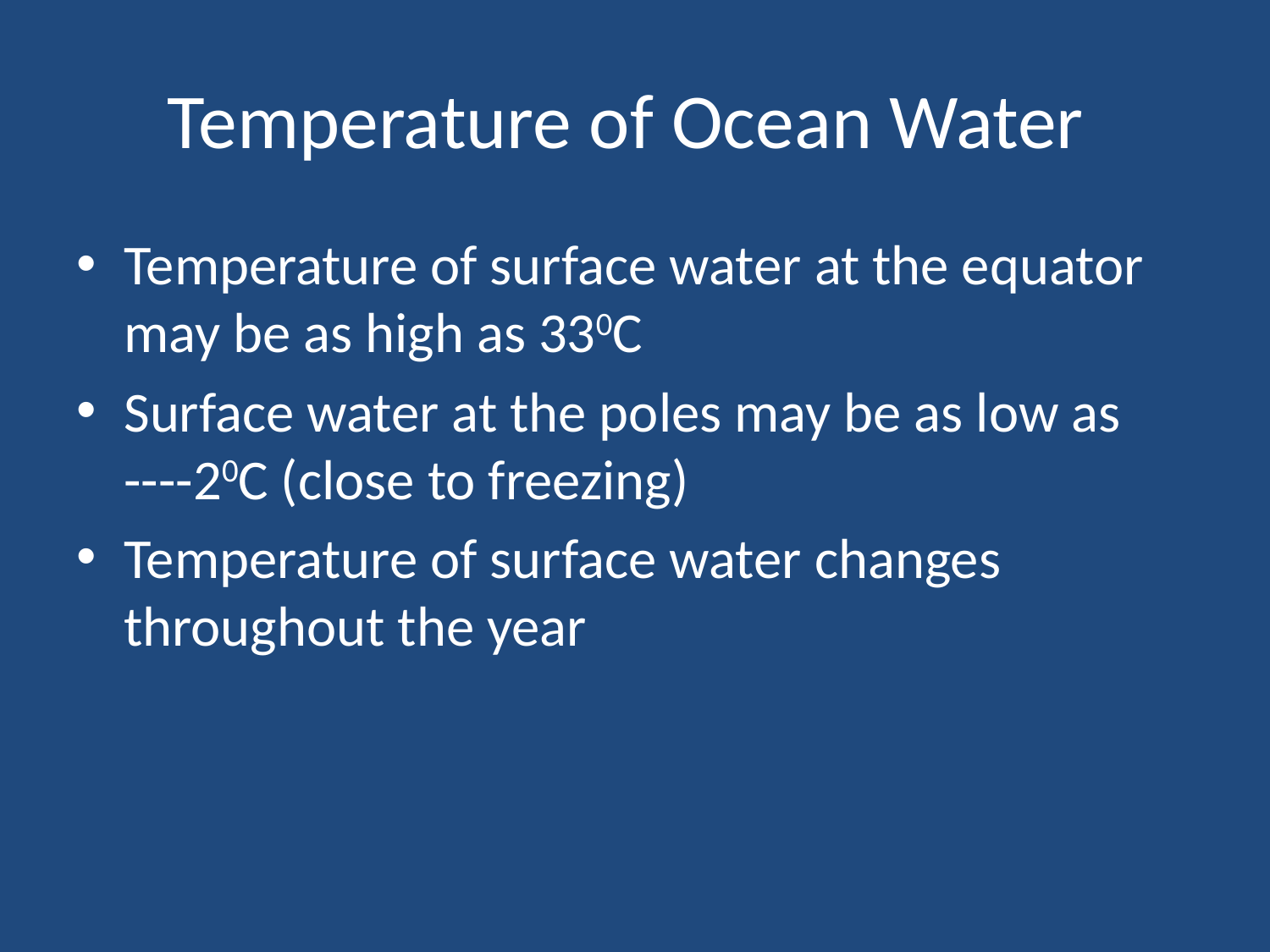

# Temperature of Ocean Water
Temperature of surface water at the equator may be as high as 330C
Surface water at the poles may be as low as ----20C (close to freezing)
Temperature of surface water changes throughout the year